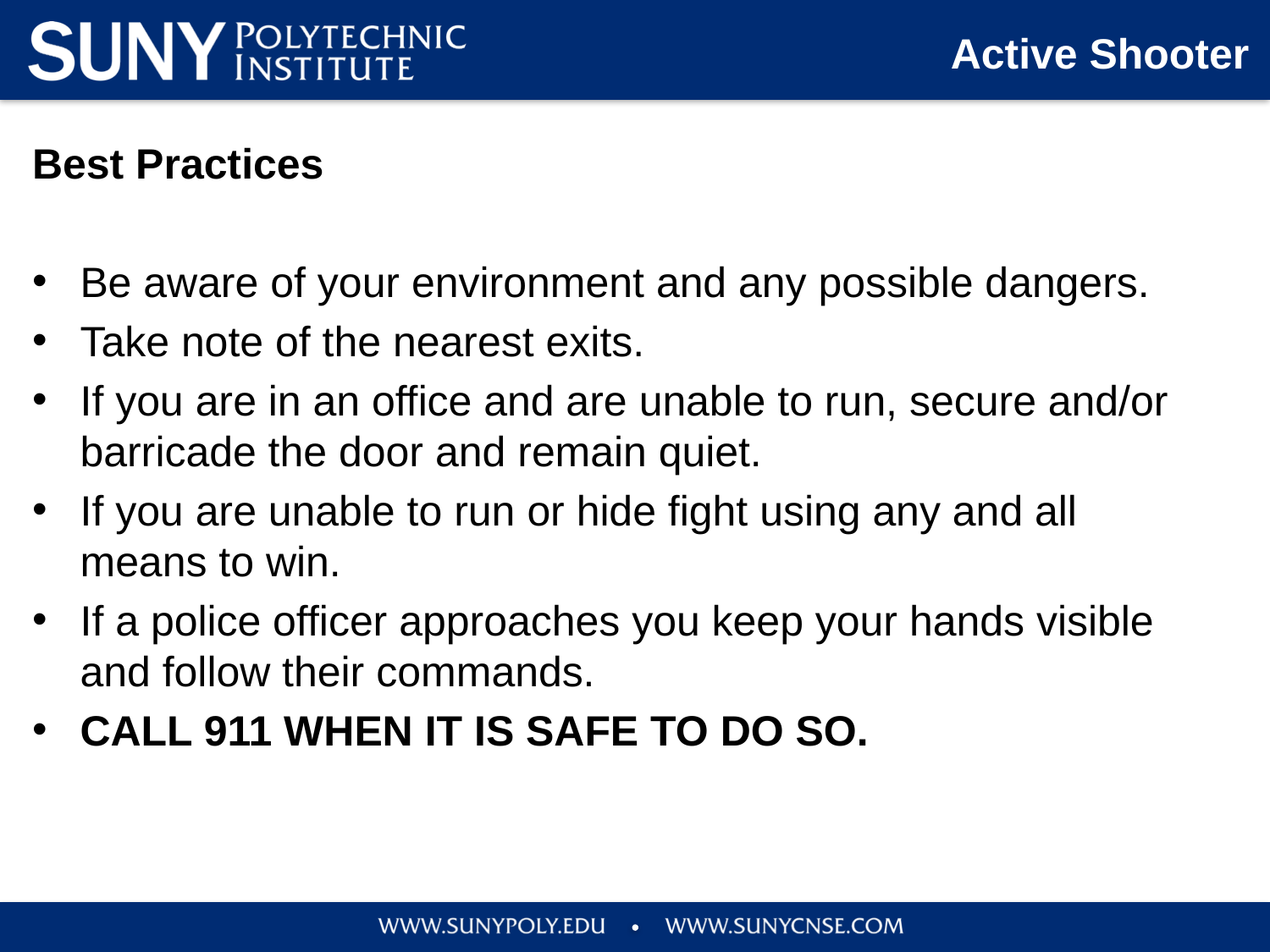

# Active Shooter
Best Practices

Be aware of your environment and any possible dangers.
Take note of the nearest exits.
If you are in an office and are unable to run, secure and/or barricade the door and remain quiet.
If you are unable to run or hide fight using any and all means to win.
If a police officer approaches you keep your hands visible and follow their commands.
CALL 911 WHEN IT IS SAFE TO DO SO.